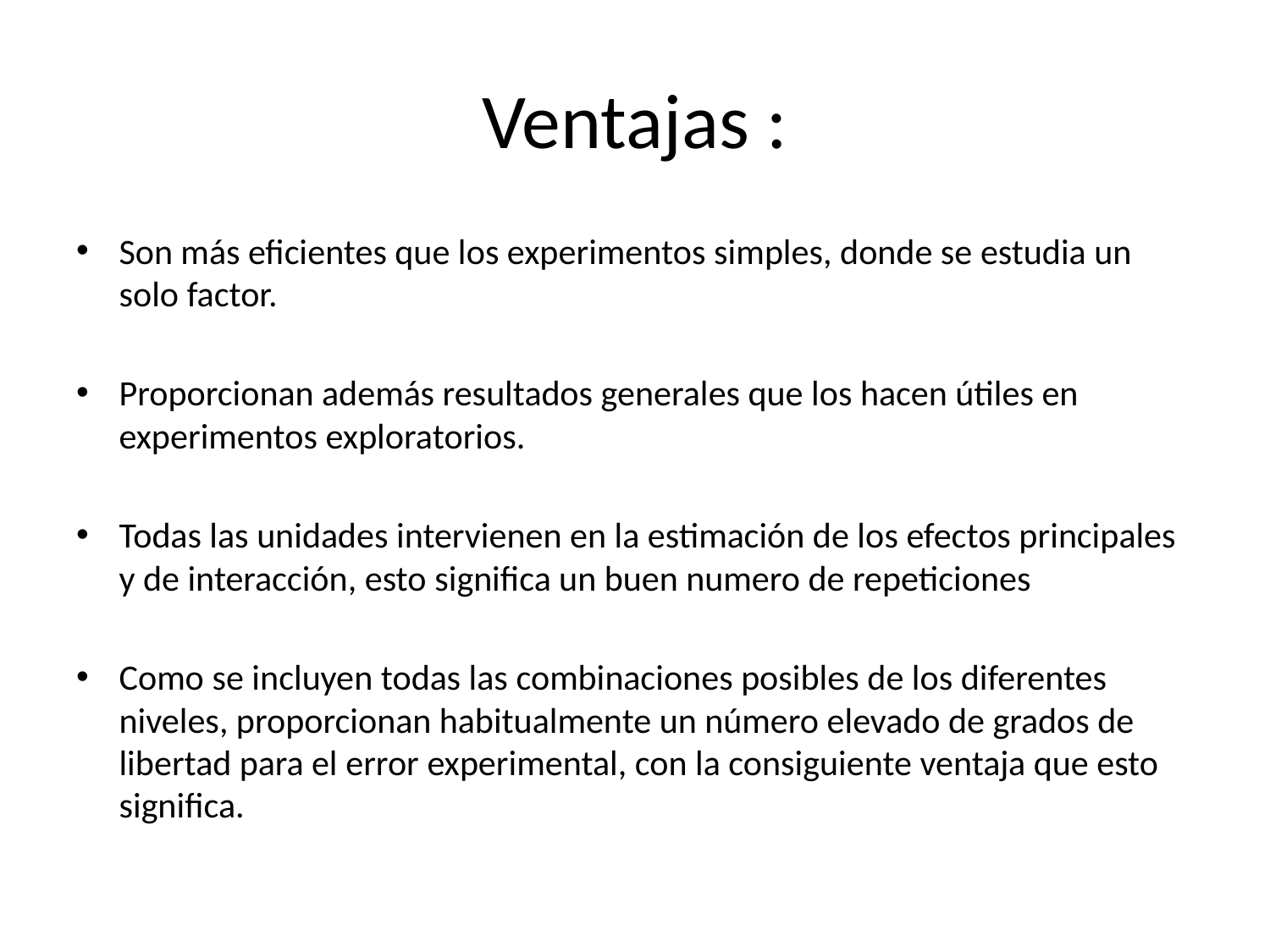

# Ventajas :
Son más eficientes que los experimentos simples, donde se estudia un solo factor.

Proporcionan además resultados generales que los hacen útiles en experimentos exploratorios.

Todas las unidades intervienen en la estimación de los efectos principales y de interacción, esto significa un buen numero de repeticiones

Como se incluyen todas las combinaciones posibles de los diferentes niveles, proporcionan habitualmente un número elevado de grados de libertad para el error experimental, con la consiguiente ventaja que esto significa.